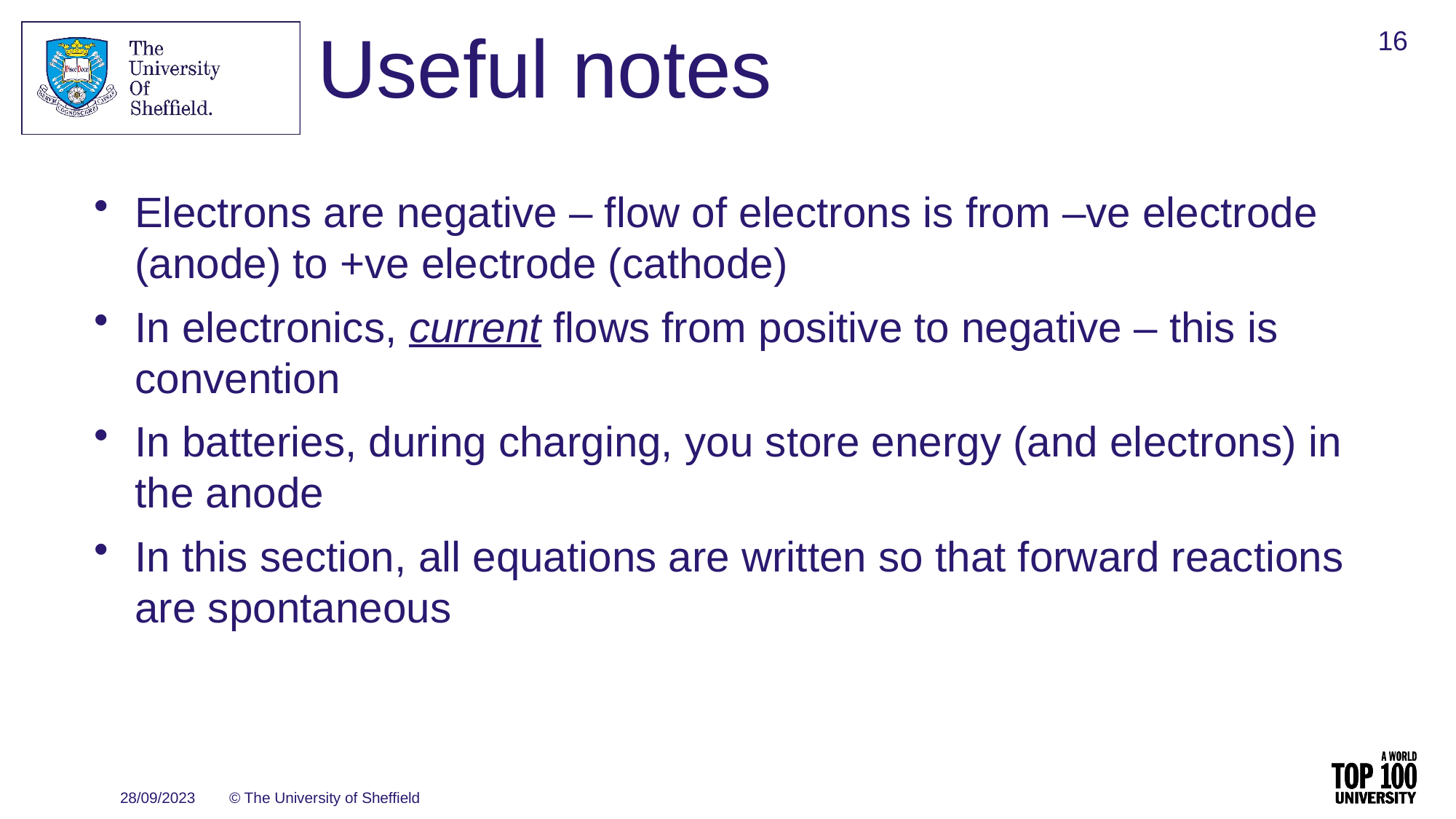

16
# Useful notes
Electrons are negative – flow of electrons is from –ve electrode (anode) to +ve electrode (cathode)
In electronics, current flows from positive to negative – this is convention
In batteries, during charging, you store energy (and electrons) in the anode
In this section, all equations are written so that forward reactions are spontaneous
28/09/2023
© The University of Sheffield